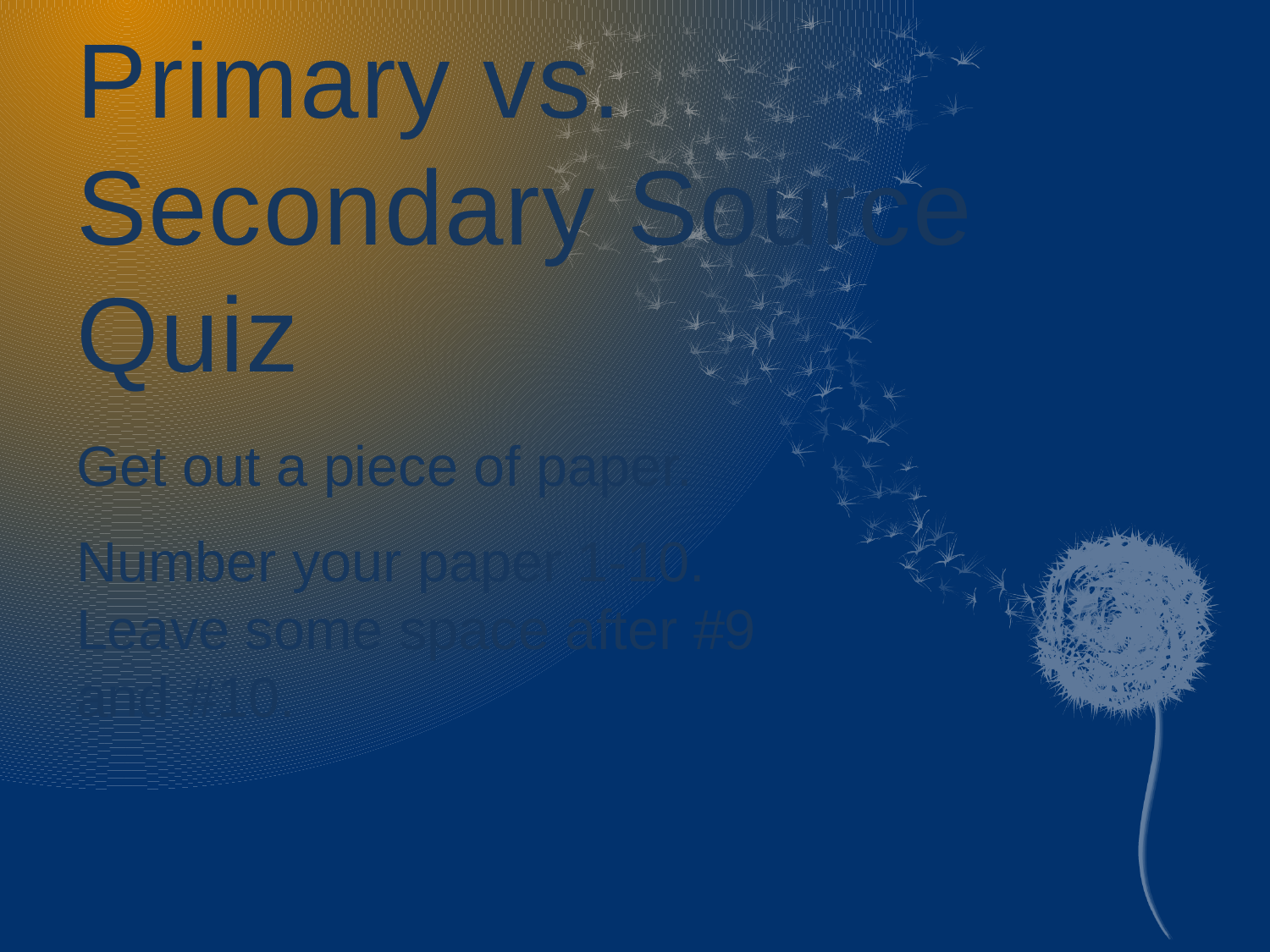

# Primary vs. Secondary Source Quiz
Get out a piece of paper.
Number your paper 1-10. Leave some space after #9 and #10.